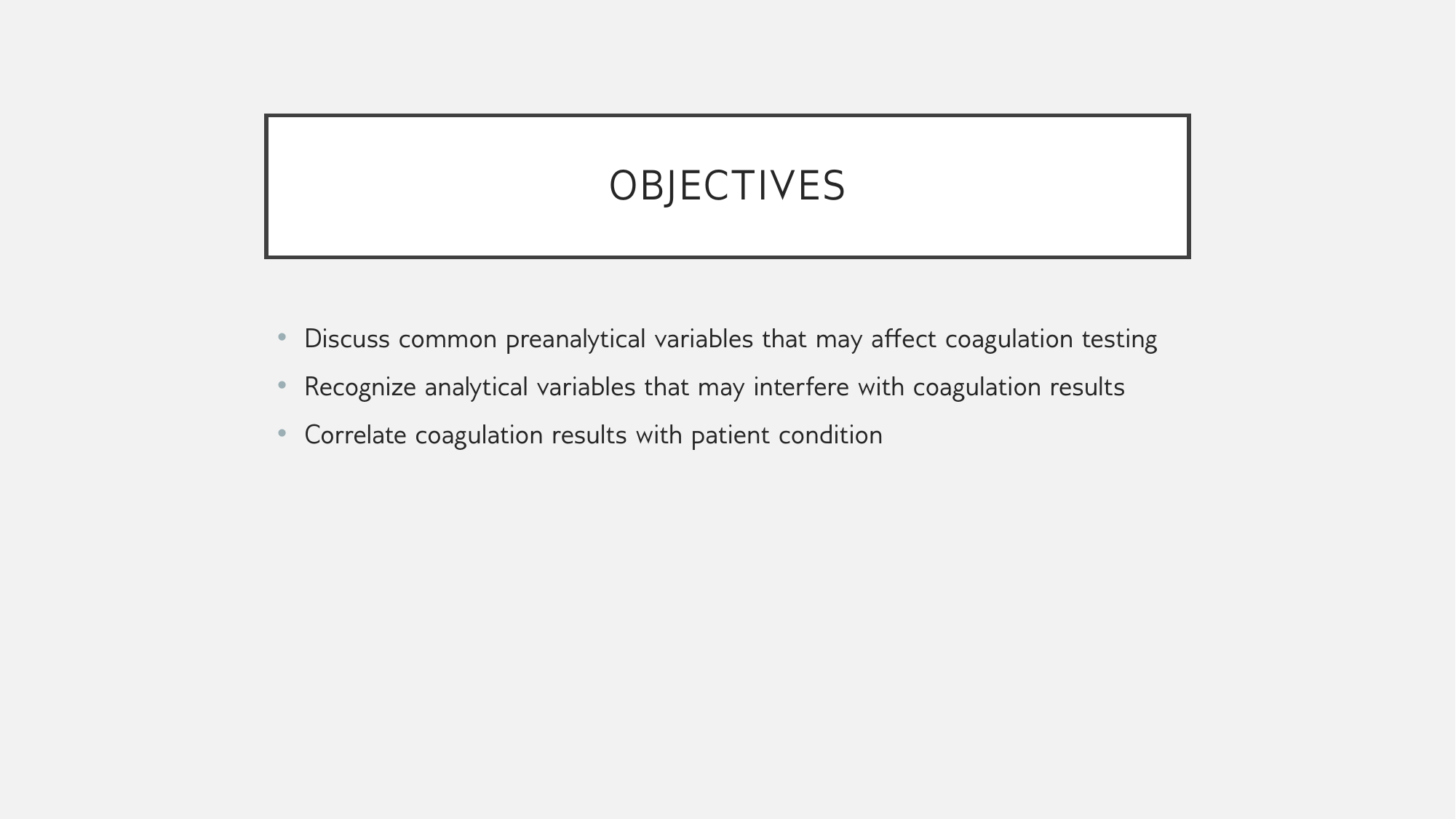

# objectives
Discuss common preanalytical variables that may affect coagulation testing
Recognize analytical variables that may interfere with coagulation results
Correlate coagulation results with patient condition